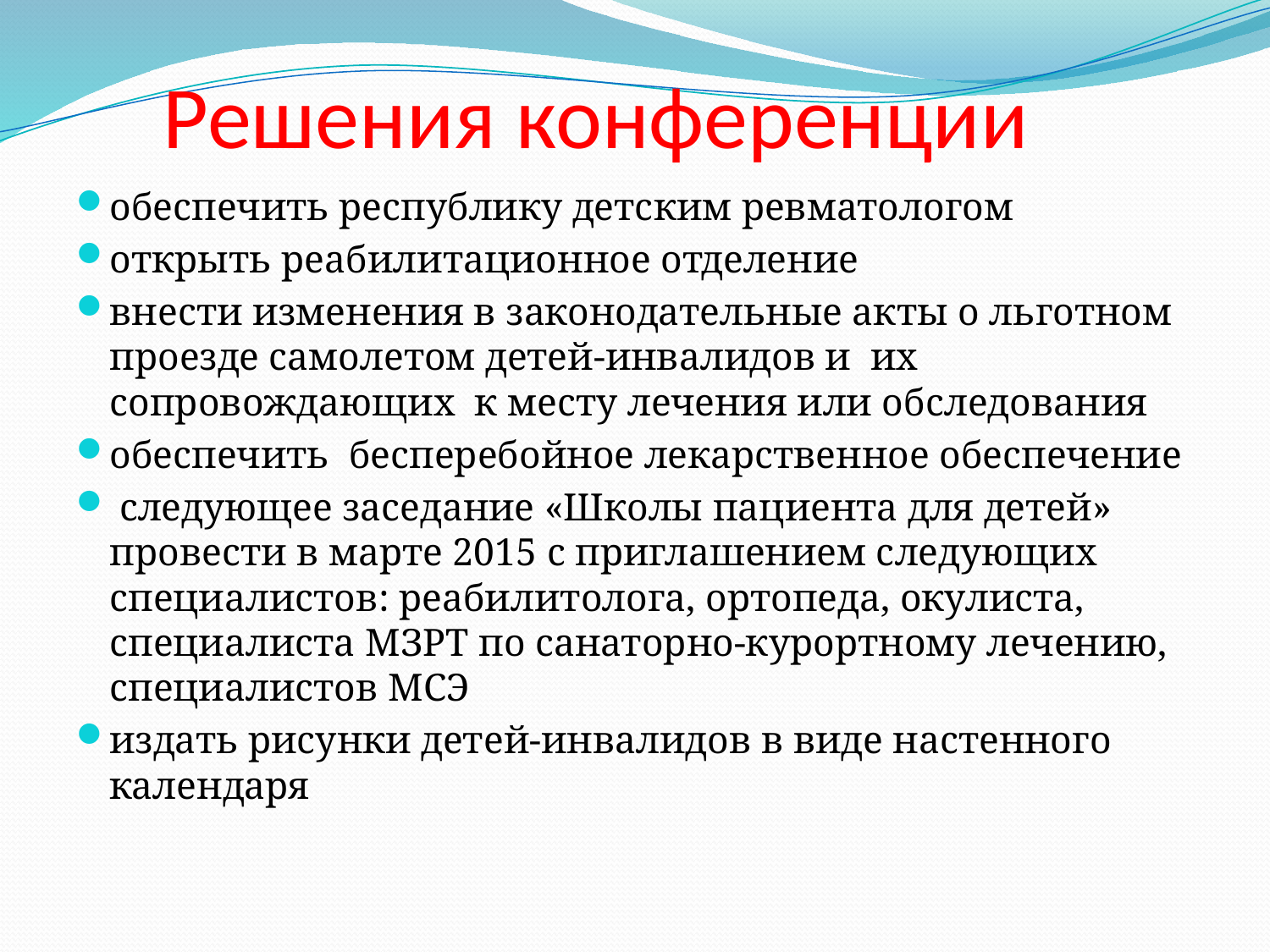

# Решения конференции
обеспечить республику детским ревматологом
открыть реабилитационное отделение
внести изменения в законодательные акты о льготном проезде самолетом детей-инвалидов и  их сопровождающих  к месту лечения или обследования
обеспечить  бесперебойное лекарственное обеспечение
 следующее заседание «Школы пациента для детей» провести в марте 2015 с приглашением следующих специалистов: реабилитолога, ортопеда, окулиста, специалиста МЗРТ по санаторно-курортному лечению, специалистов МСЭ
издать рисунки детей-инвалидов в виде настенного календаря